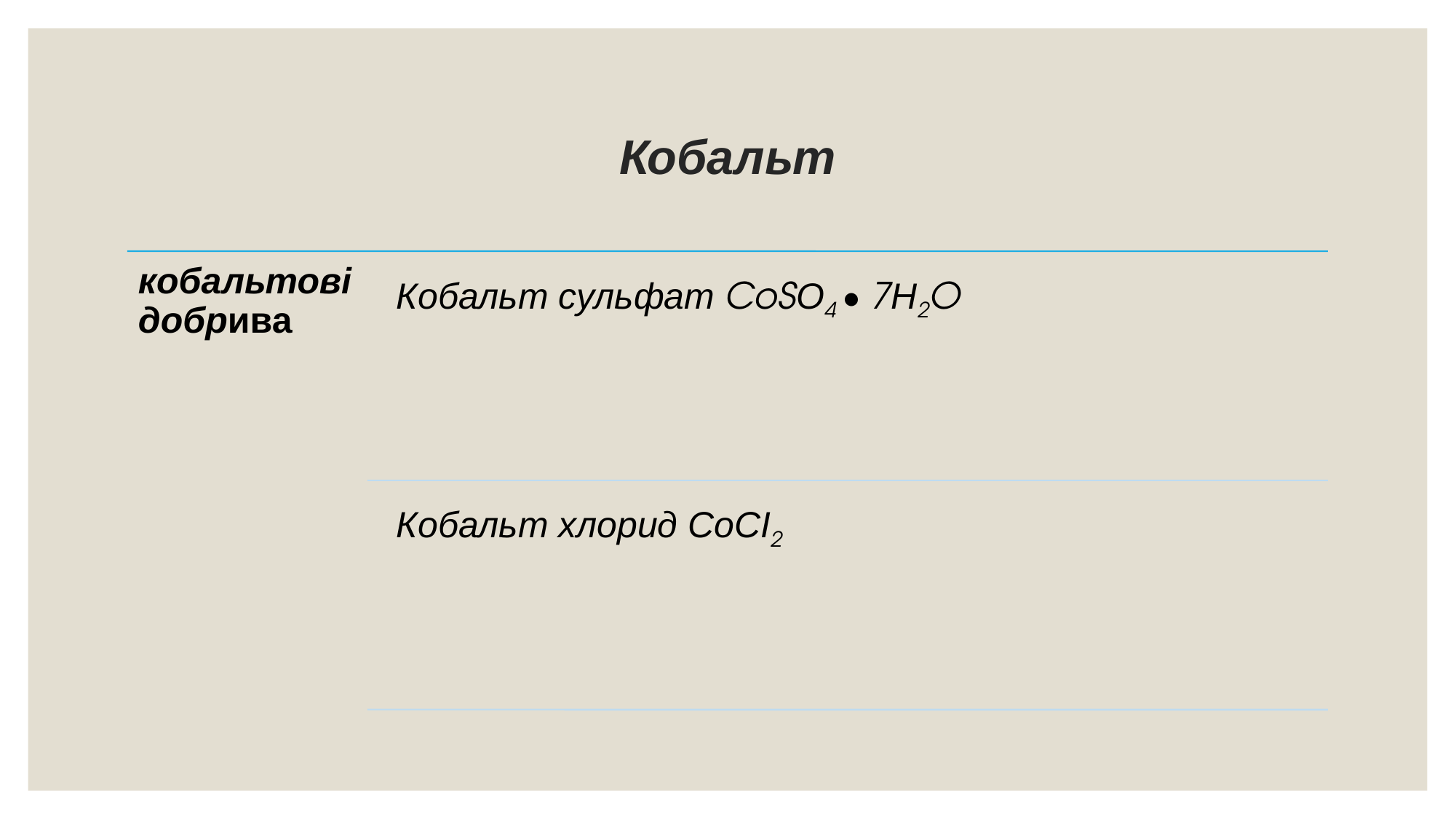

# Кобальт
кобальтові добрива
Кобальт сульфат CoSО4 • 7Н2O
Кобальт хлорид СоСІ2